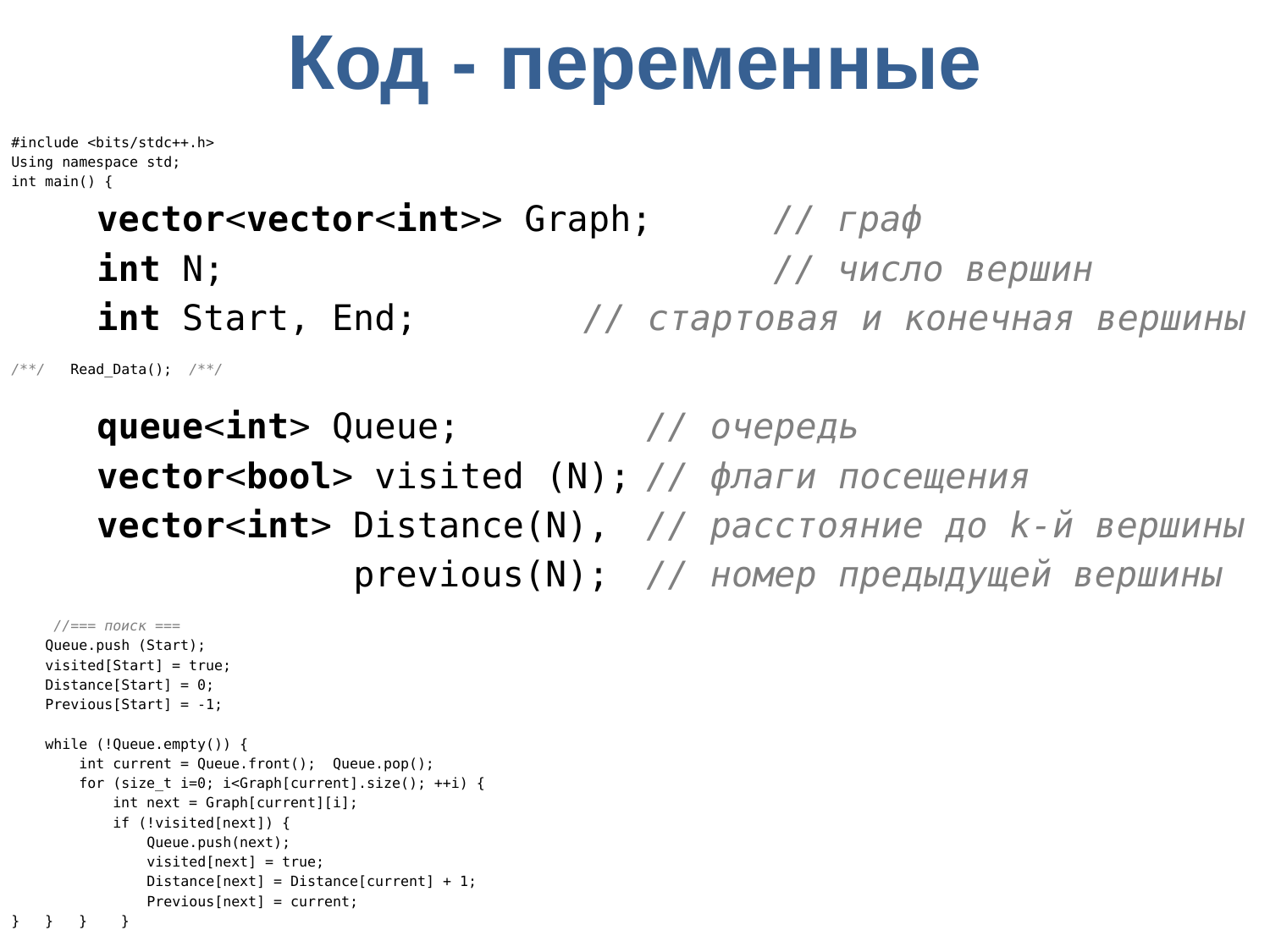

# Код - переменные
#include <bits/stdc++.h>
Using namespace std;
int main() {
    vector<vector<int>> Graph;	// граф
    int N;					// число вершин
    int Start, End;	   // стартовая и конечная вершины

/**/   Read_Data();  /**/

    queue<int> Queue;		// очередь
    vector<bool> visited (N);	// флаги посещения
    vector<int> Distance(N),	// расстояние до k-й вершины
                previous(N);	// номер предыдущей вершины

     //=== поиск ===
    Queue.push (Start);
    visited[Start] = true;
    Distance[Start] = 0;
    Previous[Start] = -1;

    while (!Queue.empty()) {
        int current = Queue.front();  Queue.pop();
        for (size_t i=0; i<Graph[current].size(); ++i) {
            int next = Graph[current][i];
            if (!visited[next]) {
                Queue.push(next);
                visited[next] = true;
                Distance[next] = Distance[current] + 1;
                Previous[next] = current;
}   }   }    }